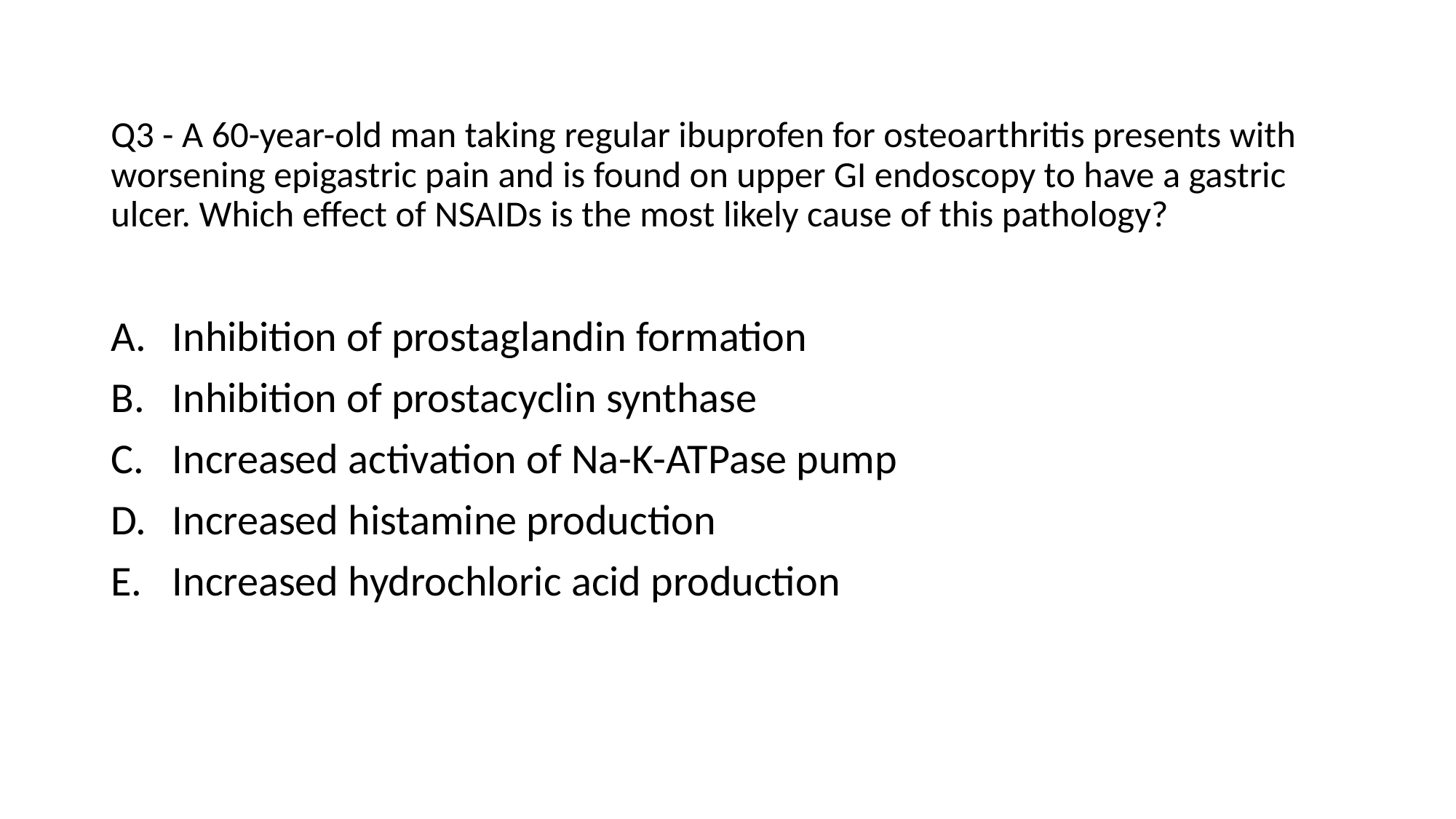

# Q3 - A 60-year-old man taking regular ibuprofen for osteoarthritis presents with worsening epigastric pain and is found on upper GI endoscopy to have a gastric ulcer. Which effect of NSAIDs is the most likely cause of this pathology?
Inhibition of prostaglandin formation
Inhibition of prostacyclin synthase
Increased activation of Na-K-ATPase pump
Increased histamine production
Increased hydrochloric acid production